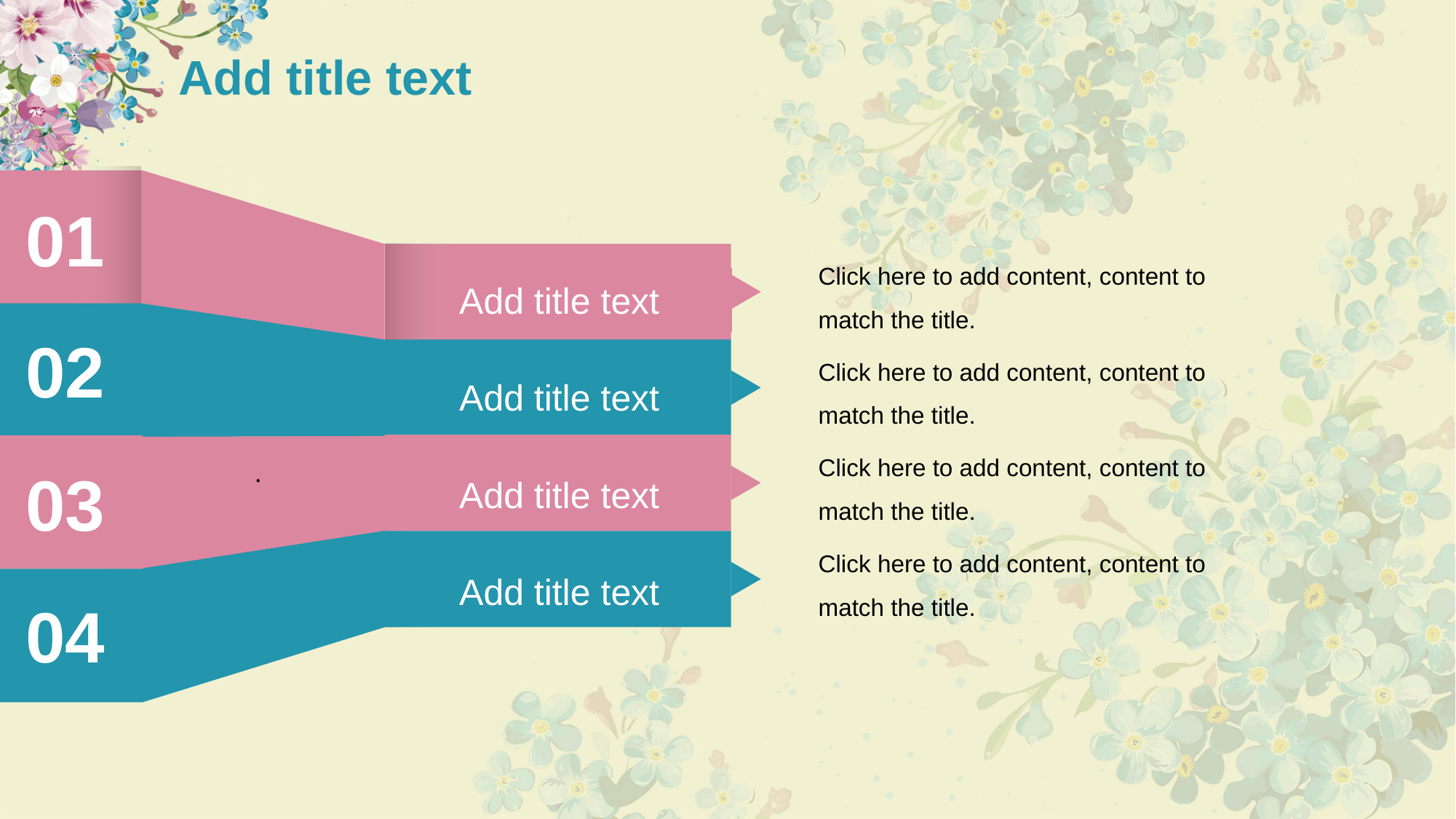

# Add title text

01

Add title text

Click here to add content, content to match the title.

Add title text

02
Click here to add content, content to match the title.
Click here to add content, content to match the title.

Add title text
03
Click here to add content, content to match the title.

Add title text

04